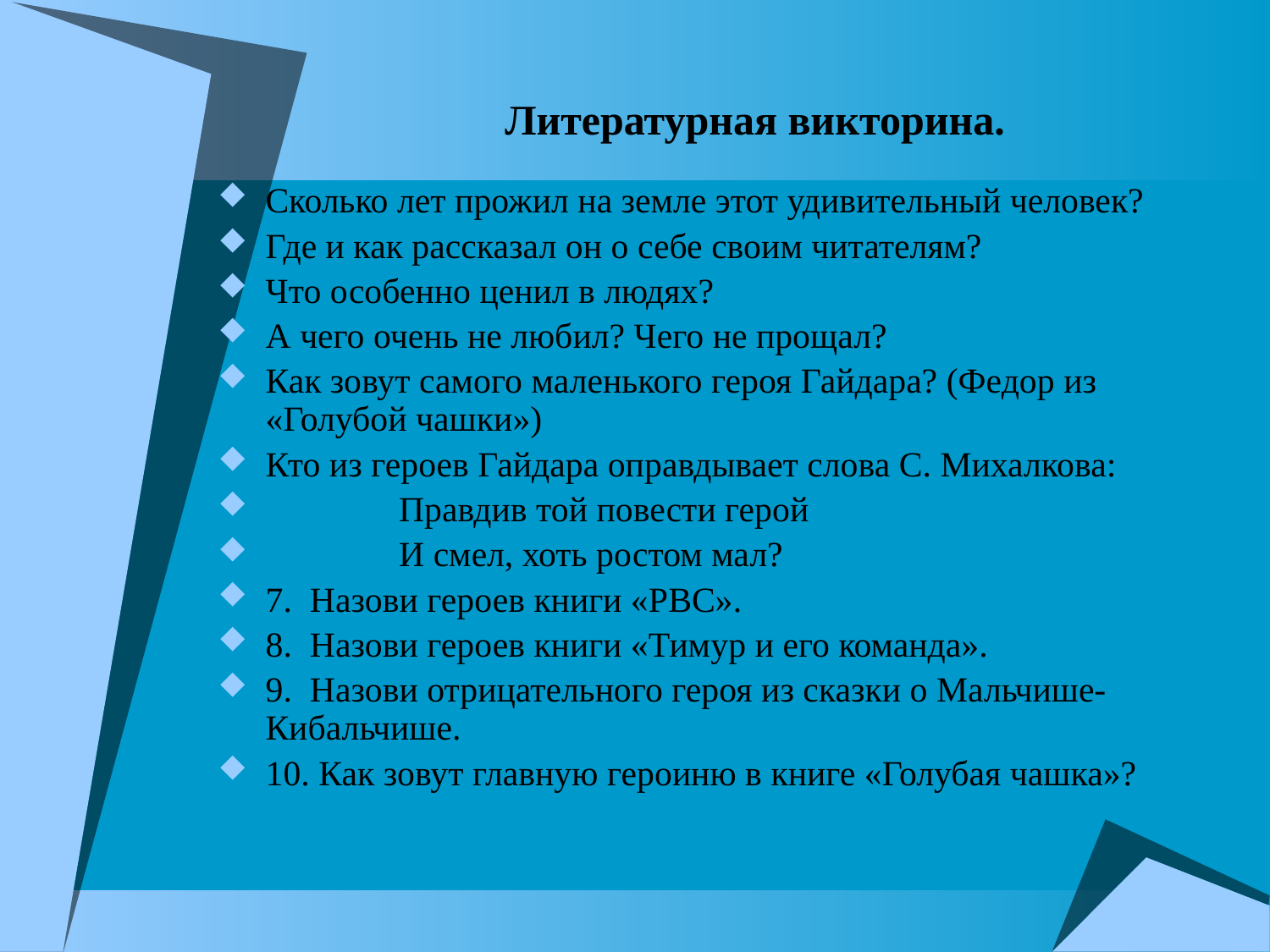

Литературная викторина.

Сколько лет прожил на земле этот удивительный человек?
Где и как рассказал он о себе своим читателям?
Что особенно ценил в людях?
А чего очень не любил? Чего не прощал?
Как зовут самого маленького героя Гайдара? (Федор из «Голубой чашки»)
Кто из героев Гайдара оправдывает слова С. Михалкова:
               Правдив той повести герой
               И смел, хоть ростом мал?
7.  Назови героев книги «РВС».
8.  Назови героев книги «Тимур и его команда».
9.  Назови отрицательного героя из сказки о Мальчише-Кибальчише.
10. Как зовут главную героиню в книге «Голубая чашка»?